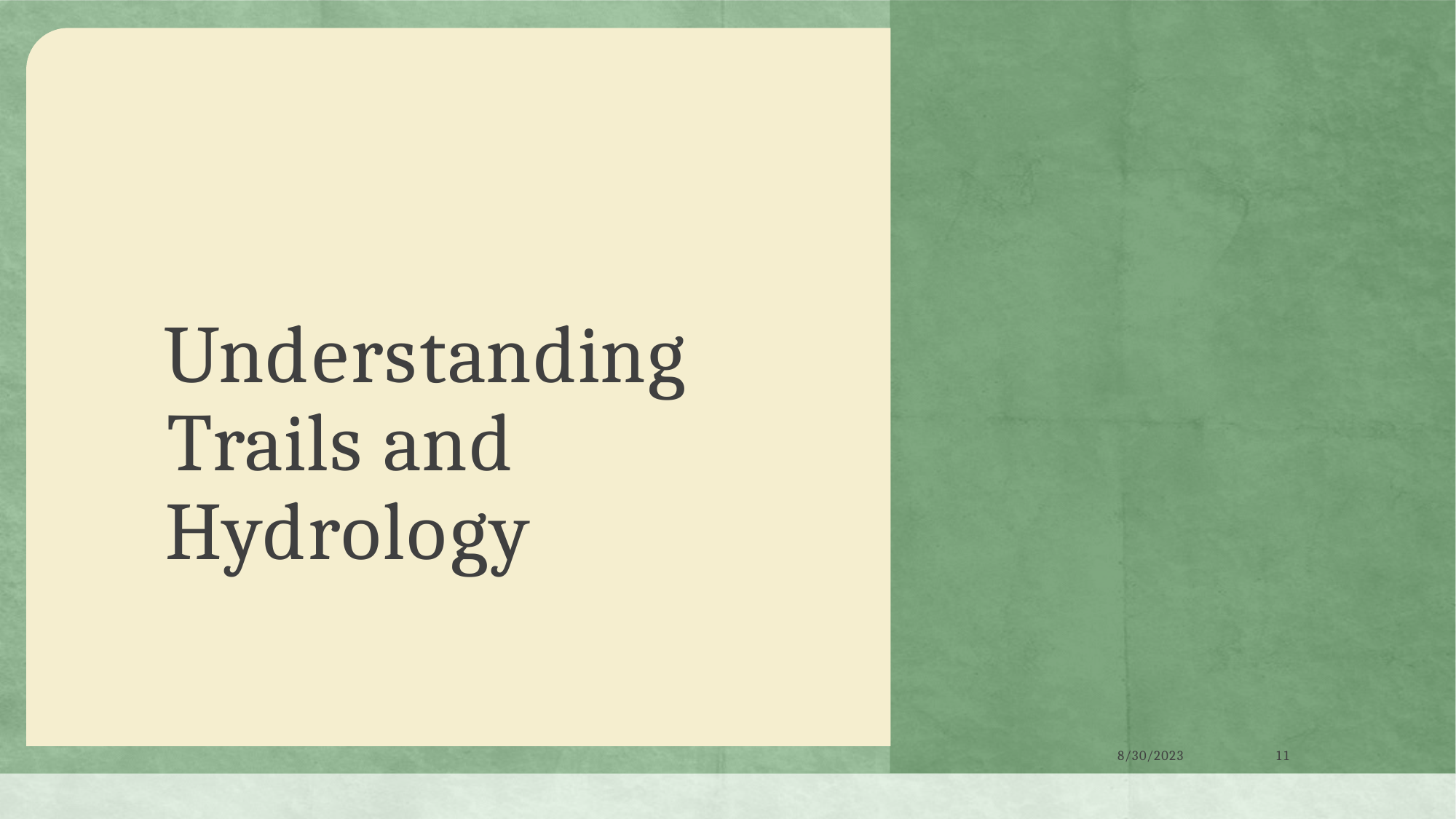

# Understanding Trails and Hydrology

8/30/2023
11